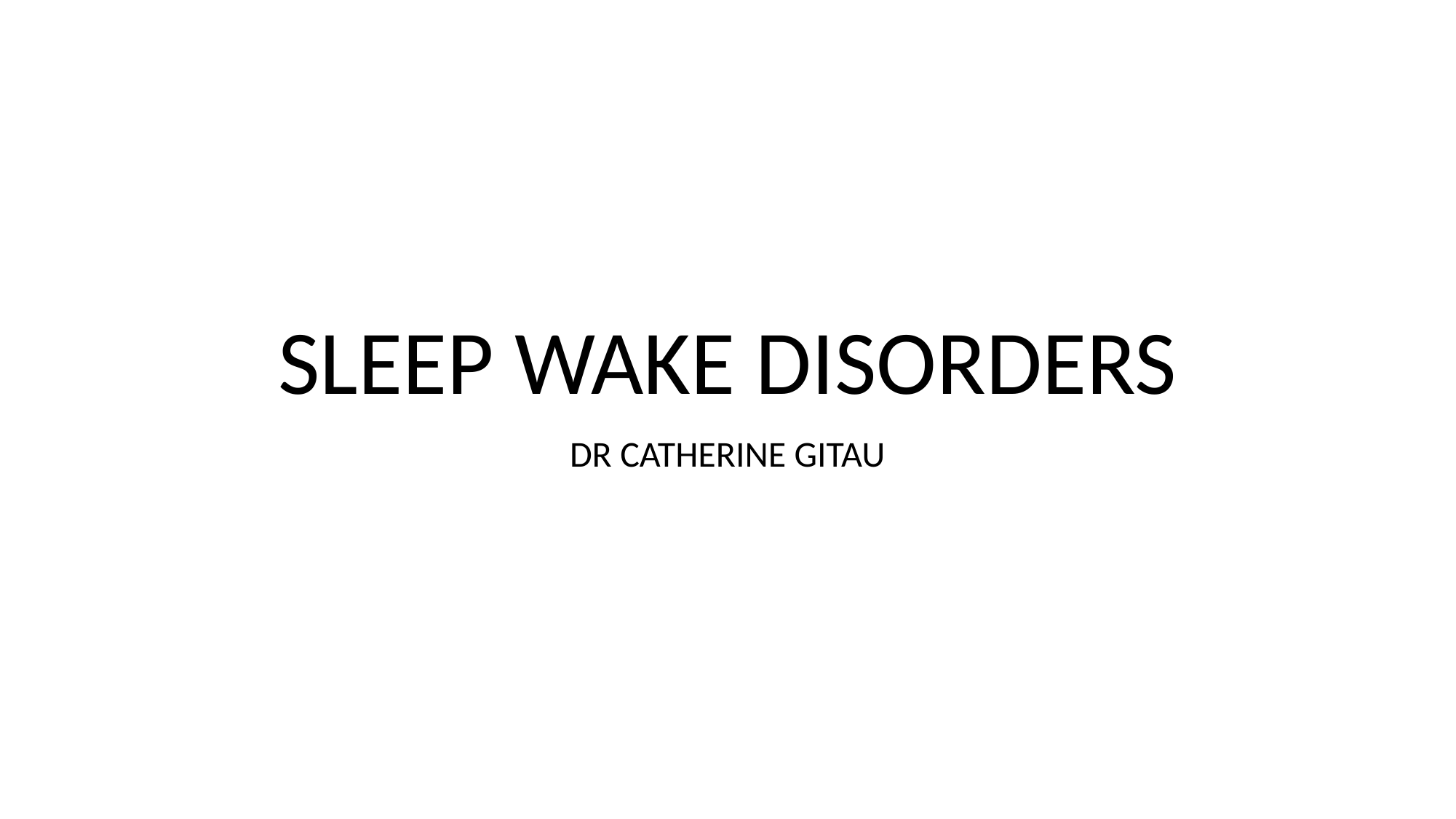

# SLEEP WAKE DISORDERS
DR CATHERINE GITAU